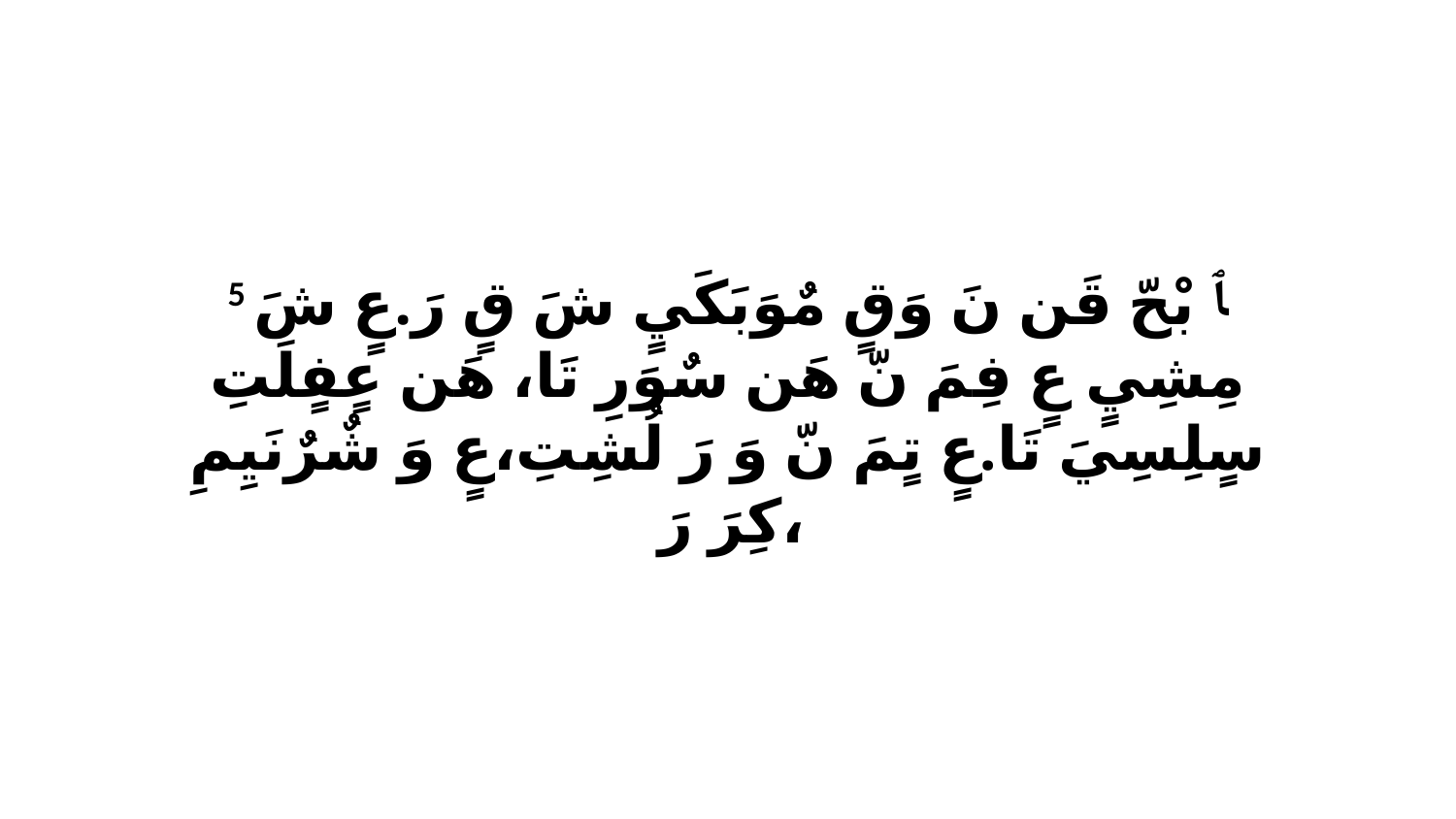

5 ﭑ بْحّ قَن نَ وَقٍ مٌوَبَكَيٍ شَ قٍ رَ.عٍ شَ مِشِيٍ عٍ فِمَ نّ هَن سٌوَرِ تَا، هَن عٍفٍلَتِ سٍلِسِيَ تَا.عٍ تٍمَ نّ وَ رَ لُشِتِ،عٍ وَ شٌرٌنَيِمِ كِرَ رَ،